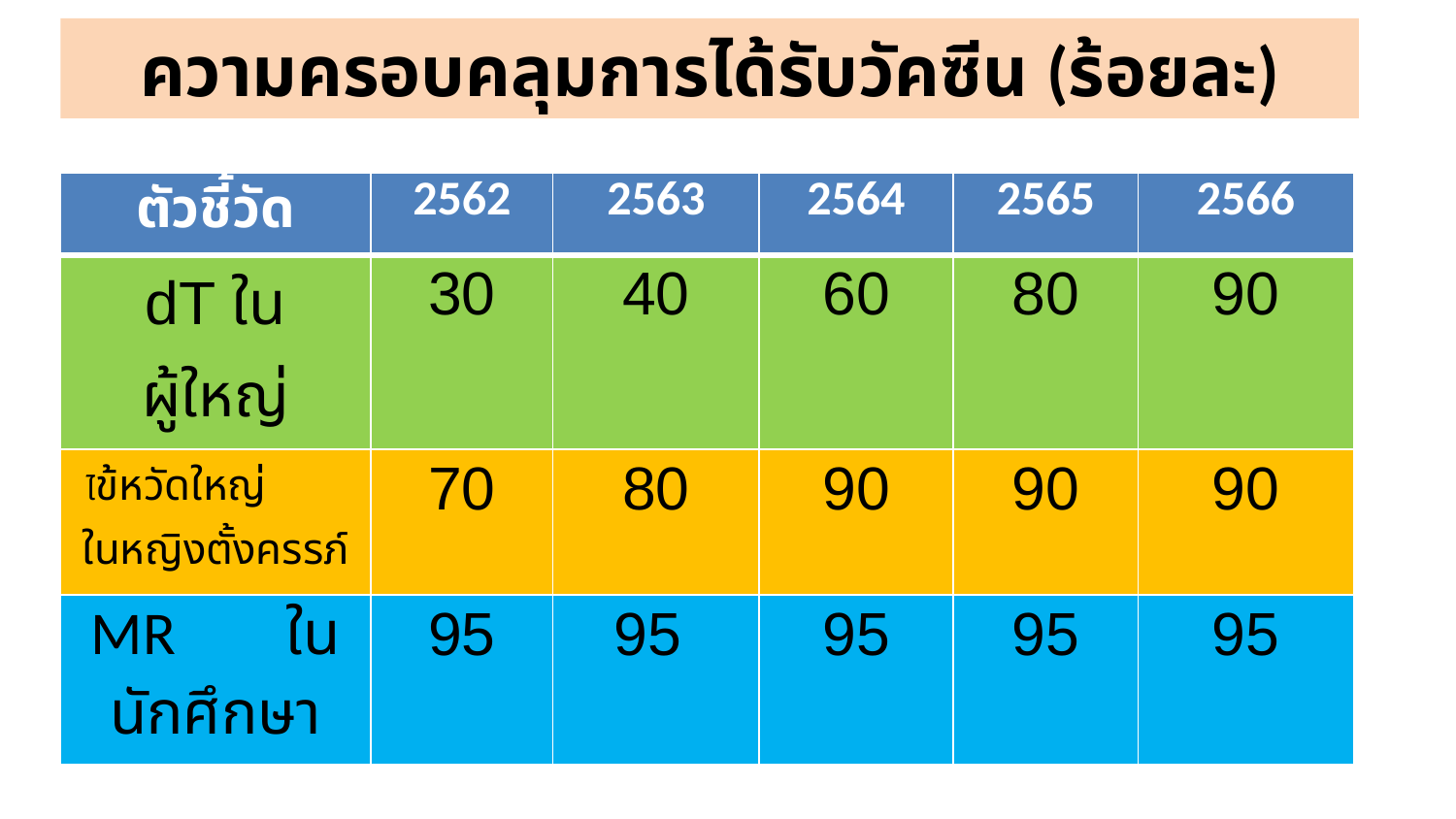

# ความครอบคลุมการได้รับวัคซีน (ร้อยละ)
| ตัวชี้วัด | 2562 | 2563 | 2564 | 2565 | 2566 |
| --- | --- | --- | --- | --- | --- |
| dT ในผู้ใหญ่ | 30 | 40 | 60 | 80 | 90 |
| ไข้หวัดใหญ่ ในหญิงตั้งครรภ์ | 70 | 80 | 90 | 90 | 90 |
| MR ในนักศึกษา | 95 | 95 | 95 | 95 | 95 |